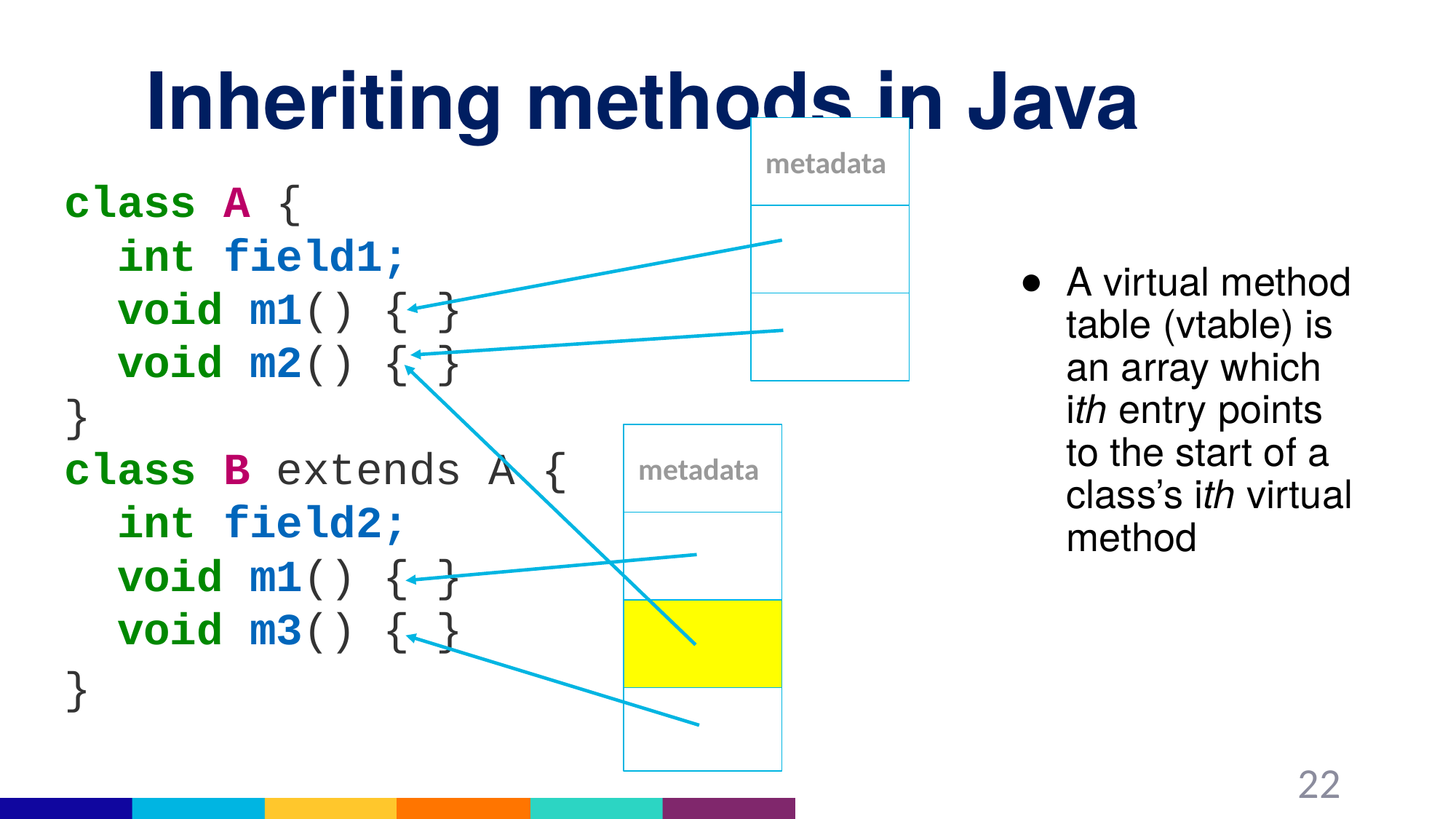

# Inheriting methods in Java

metadata
class A {
  int field1;
  void m1() { }
  void m2() { }
}
class B extends A {
  int field2;
  void m1() { }
  void m3() { }
}

A virtual method table (vtable) is an array which ith entry points to the start of a class’s ith virtual method

metadata

22